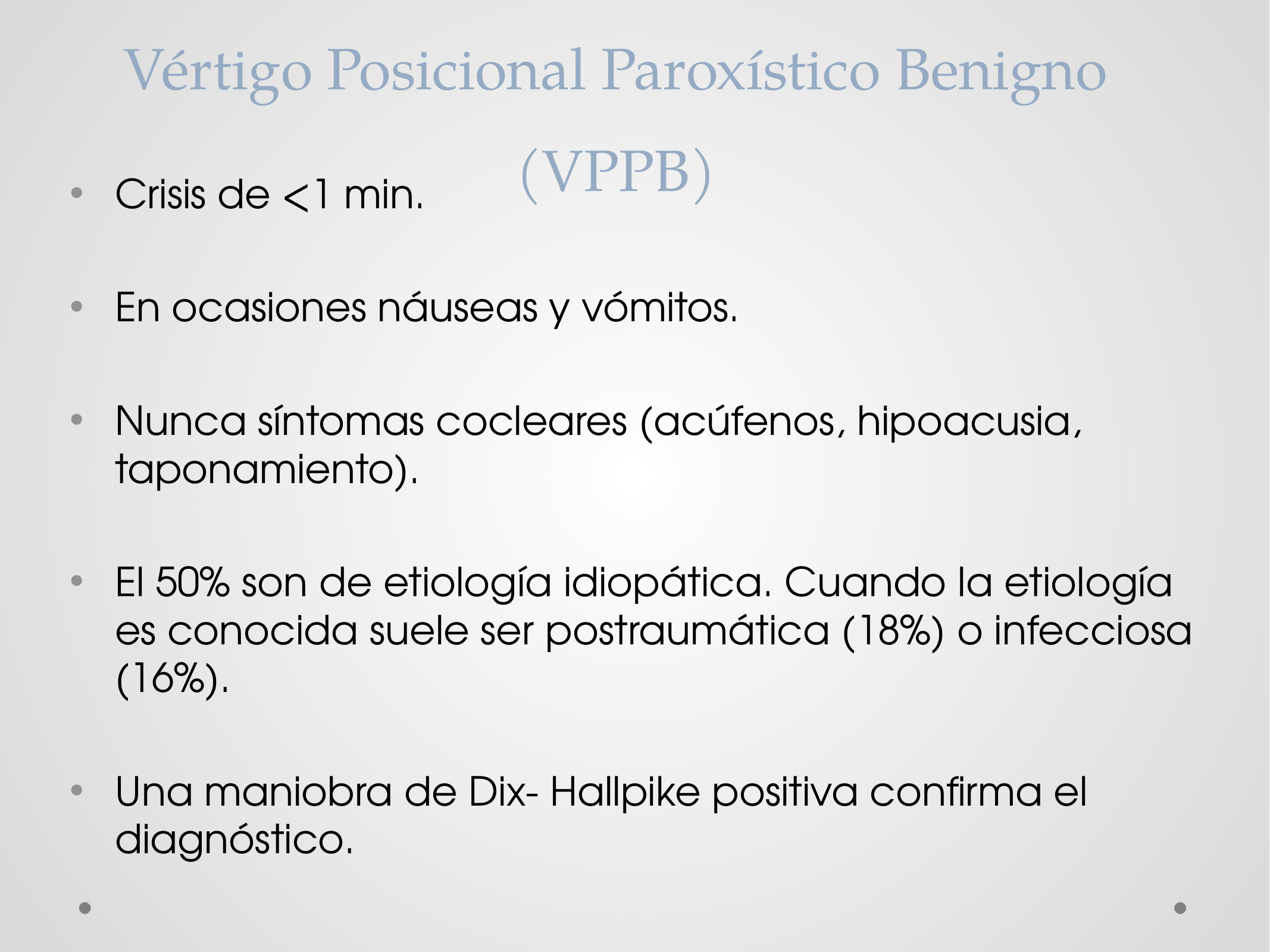

# Vértigo Posicional Paroxístico Benigno (VPPB)
Crisis de <1 min.

En ocasiones náuseas y vómitos.

Nunca síntomas cocleares (acúfenos, hipoacusia, taponamiento).

El 50% son de etiología idiopática. Cuando la etiología es conocida suele ser postraumática (18%) o infecciosa (16%).

Una maniobra de Dix- Hallpike positiva confirma el diagnóstico.